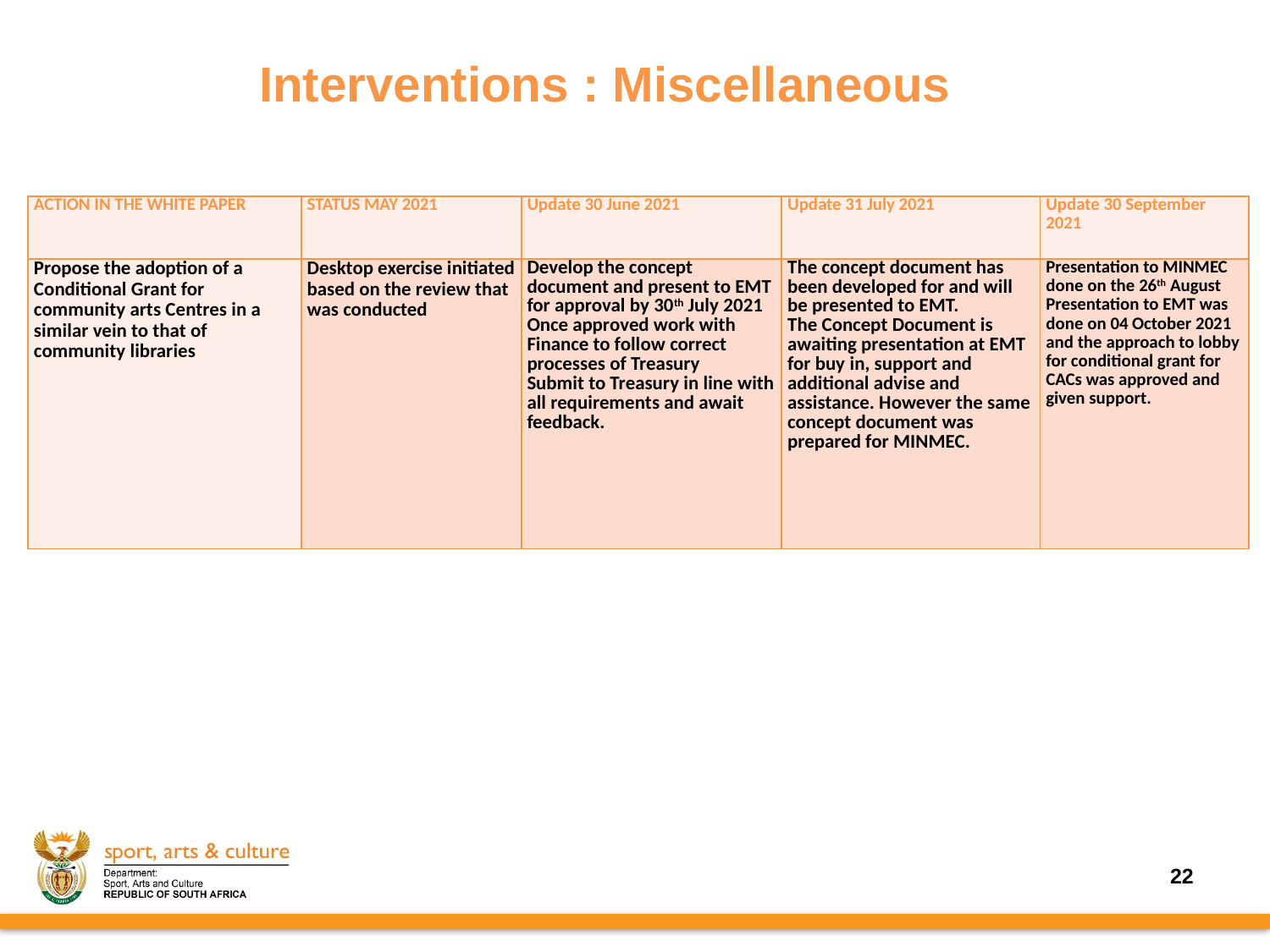

# Interventions : Miscellaneous

| ACTION IN THE WHITE PAPER | STATUS MAY 2021 | Update 30 June 2021 | Update 31 July 2021 | Update 30 September 2021 |
| --- | --- | --- | --- | --- |
| Propose the adoption of a Conditional Grant for community arts Centres in a similar vein to that of community libraries | Desktop exercise initiated based on the review that was conducted | Develop the concept document and present to EMT for approval by 30th July 2021 Once approved work with Finance to follow correct processes of Treasury Submit to Treasury in line with all requirements and await feedback. | The concept document has been developed for and will be presented to EMT. The Concept Document is awaiting presentation at EMT for buy in, support and additional advise and assistance. However the same concept document was prepared for MINMEC. | Presentation to MINMEC done on the 26th August Presentation to EMT was done on 04 October 2021 and the approach to lobby for conditional grant for CACs was approved and given support. |
22